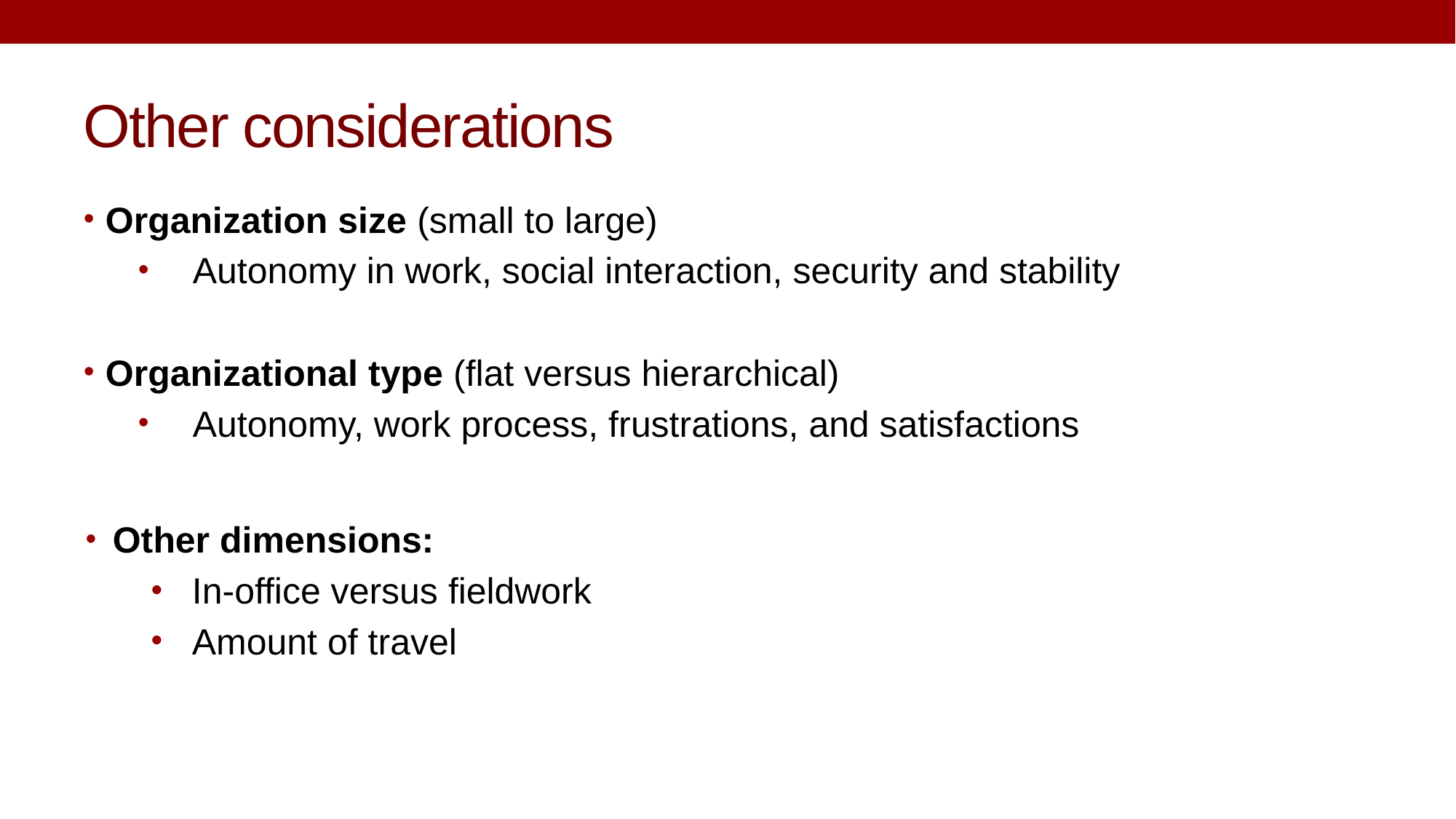

# Other considerations
Organization size (small to large)
Autonomy in work, social interaction, security and stability

Organizational type (flat versus hierarchical)
Autonomy, work process, frustrations, and satisfactions

Other dimensions:
In-office versus fieldwork
Amount of travel